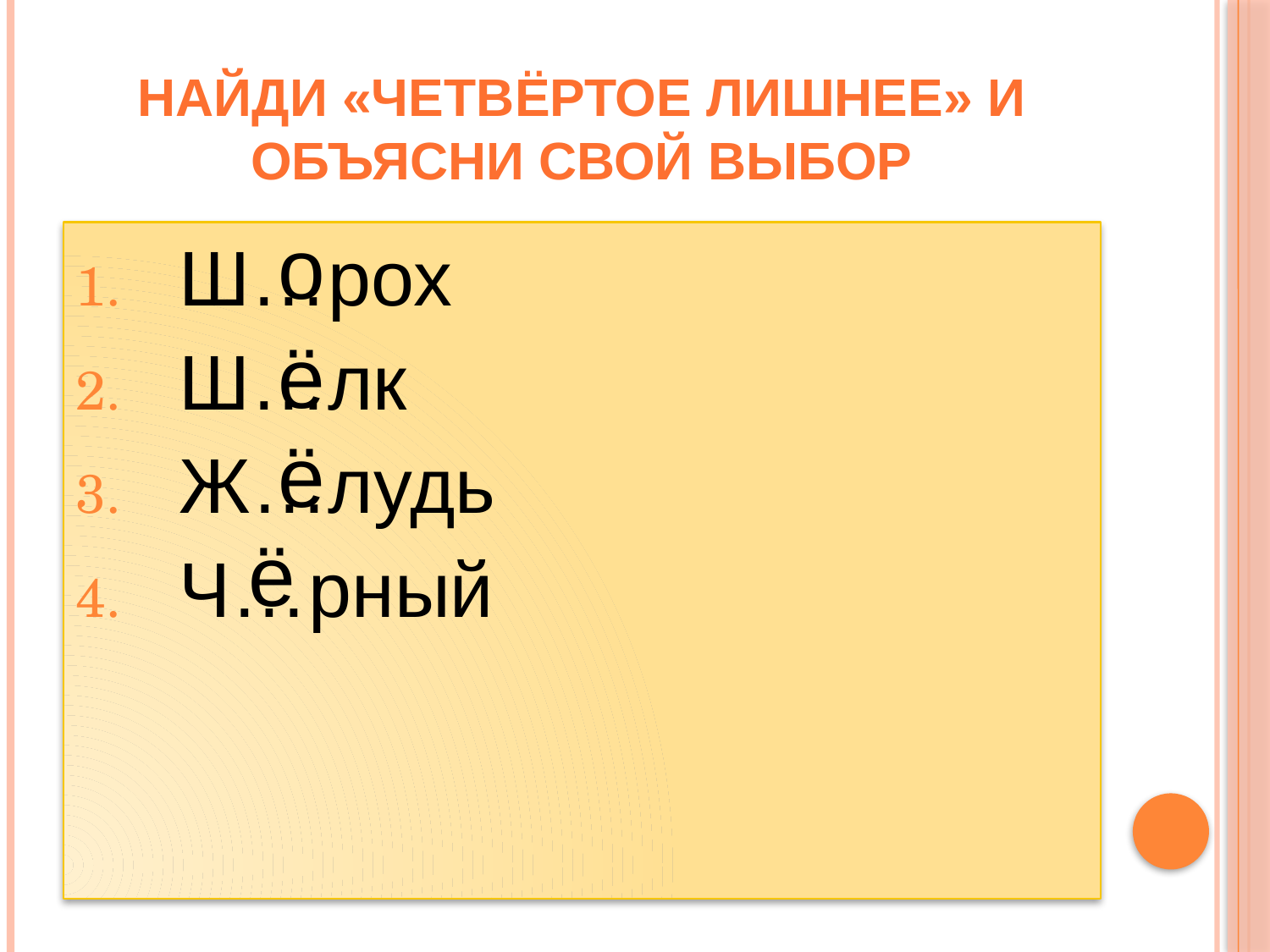

# Найди «четвёртое лишнее» и объясни свой выбор
о
Ш…рох
Ш…лк
Ж…лудь
Ч…рный

ё
ё
ё